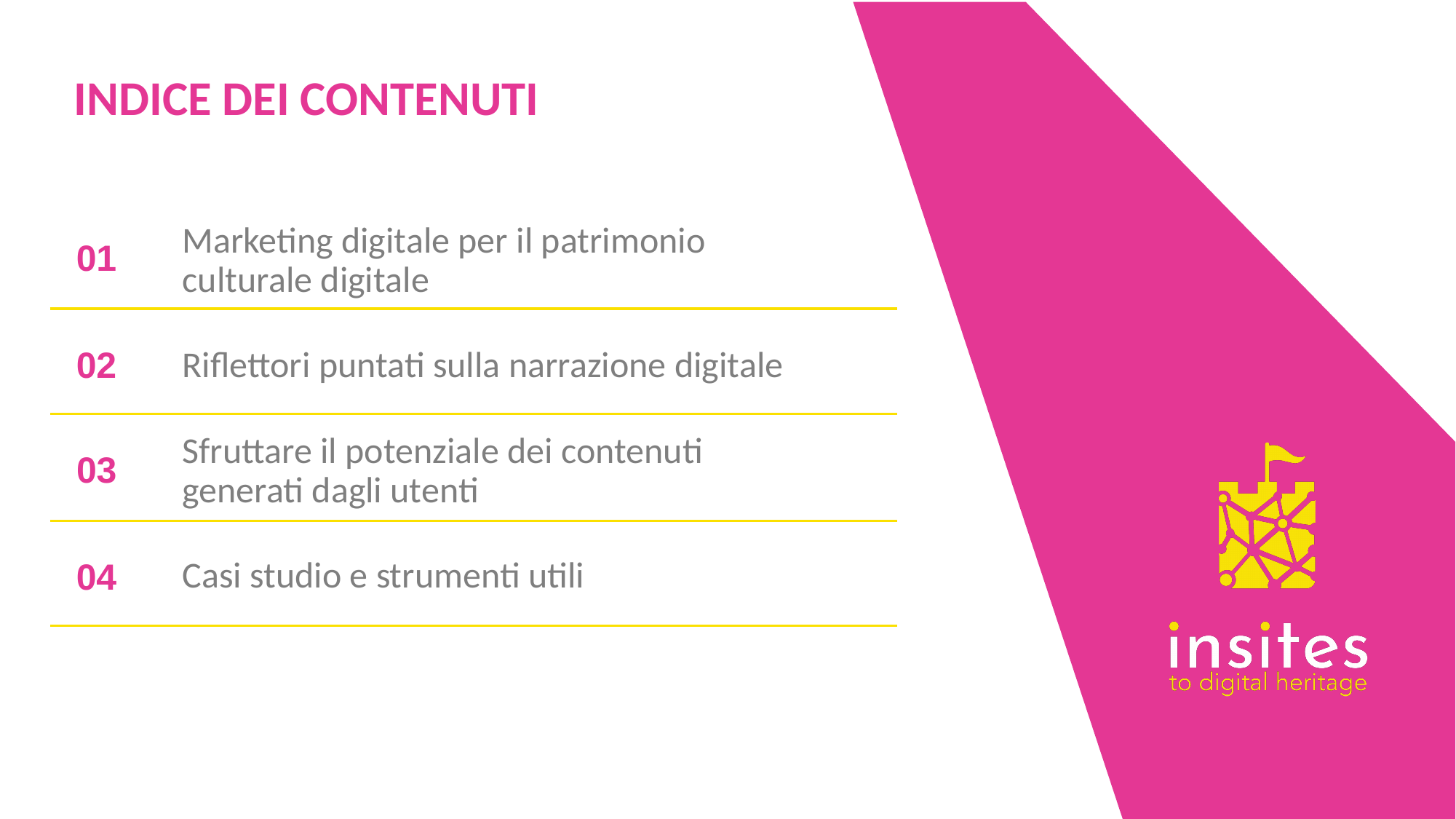

INDICE DEI CONTENUTI
01
Marketing digitale per il patrimonio
culturale digitale
02
Riflettori puntati sulla narrazione digitale
03
Sfruttare il potenziale dei contenuti
generati dagli utenti
Casi studio e strumenti utili
04
3